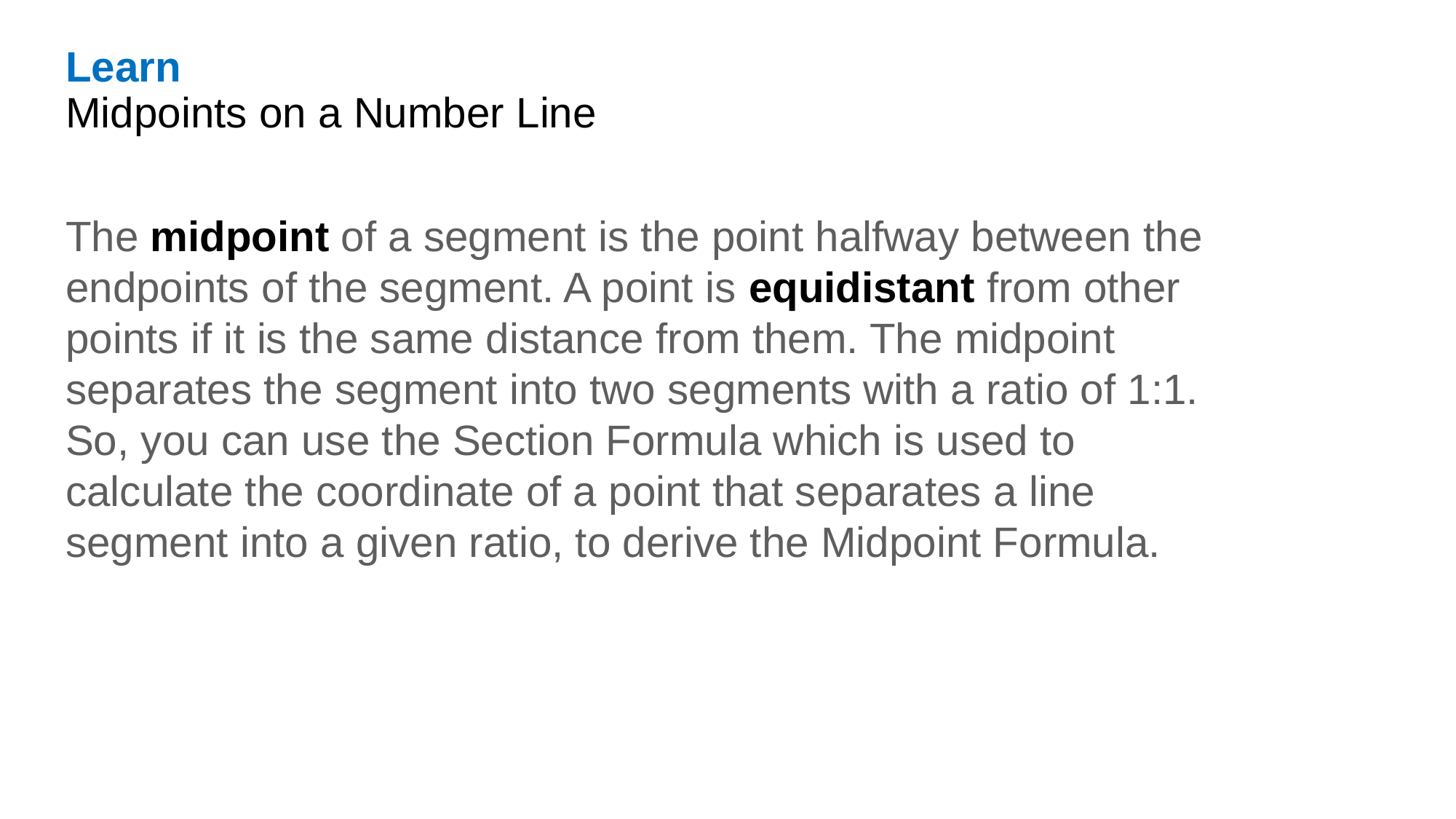

Learn
Midpoints on a Number Line
The midpoint of a segment is the point halfway between the endpoints of the segment. A point is equidistant from other points if it is the same distance from them. The midpoint separates the segment into two segments with a ratio of 1:1. So, you can use the Section Formula which is used to calculate the coordinate of a point that separates a line segment into a given ratio, to derive the Midpoint Formula.